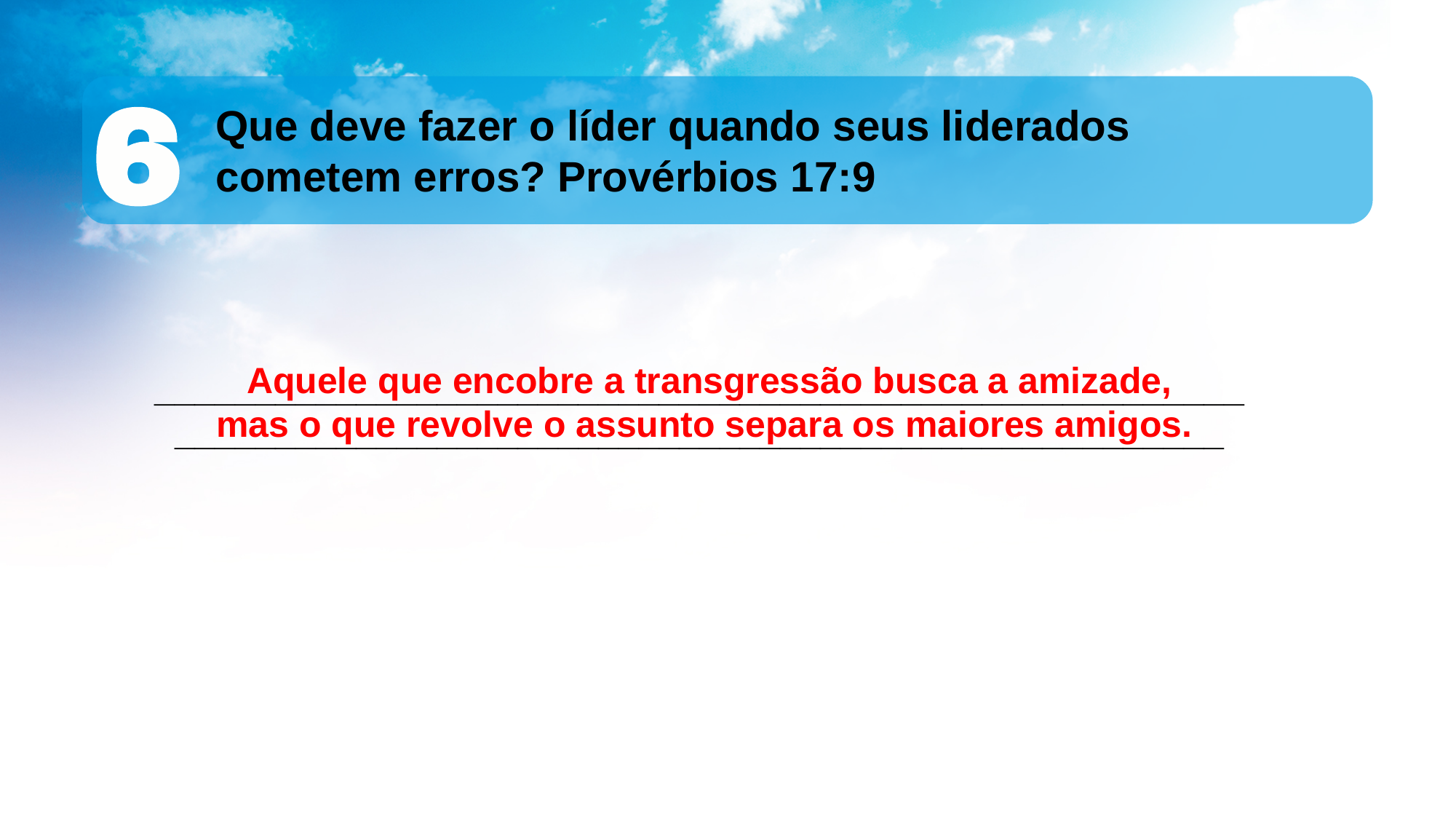

6

Que deve fazer o líder quando seus liderados cometem erros? Provérbios 17:9
 Aquele que encobre a transgressão busca a amizade, mas o que revolve o assunto separa os maiores amigos.
__________________________________________________________________________________________________________